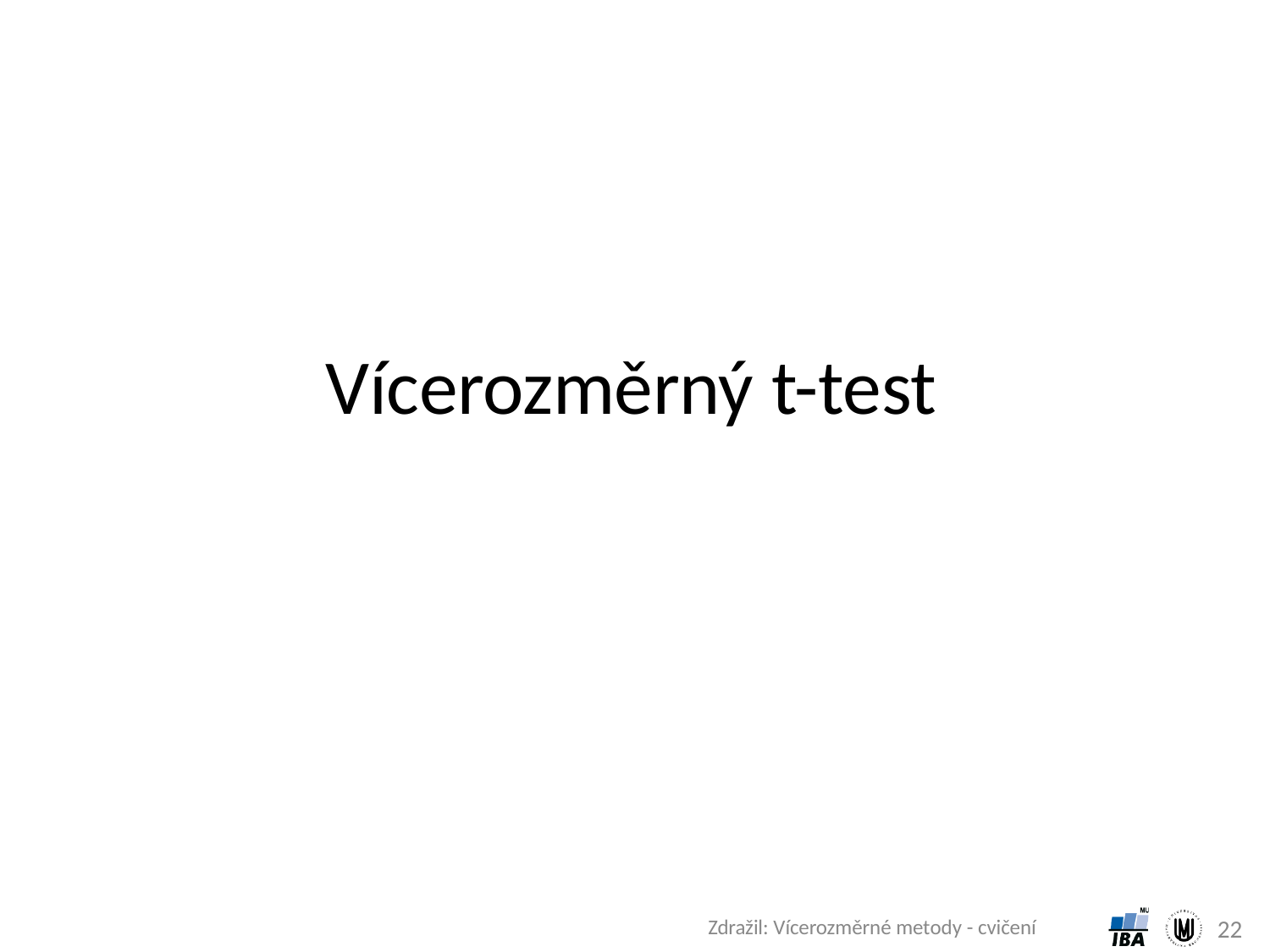

# Vícerozměrný t-test
Zdražil: Vícerozměrné metody - cvičení
22